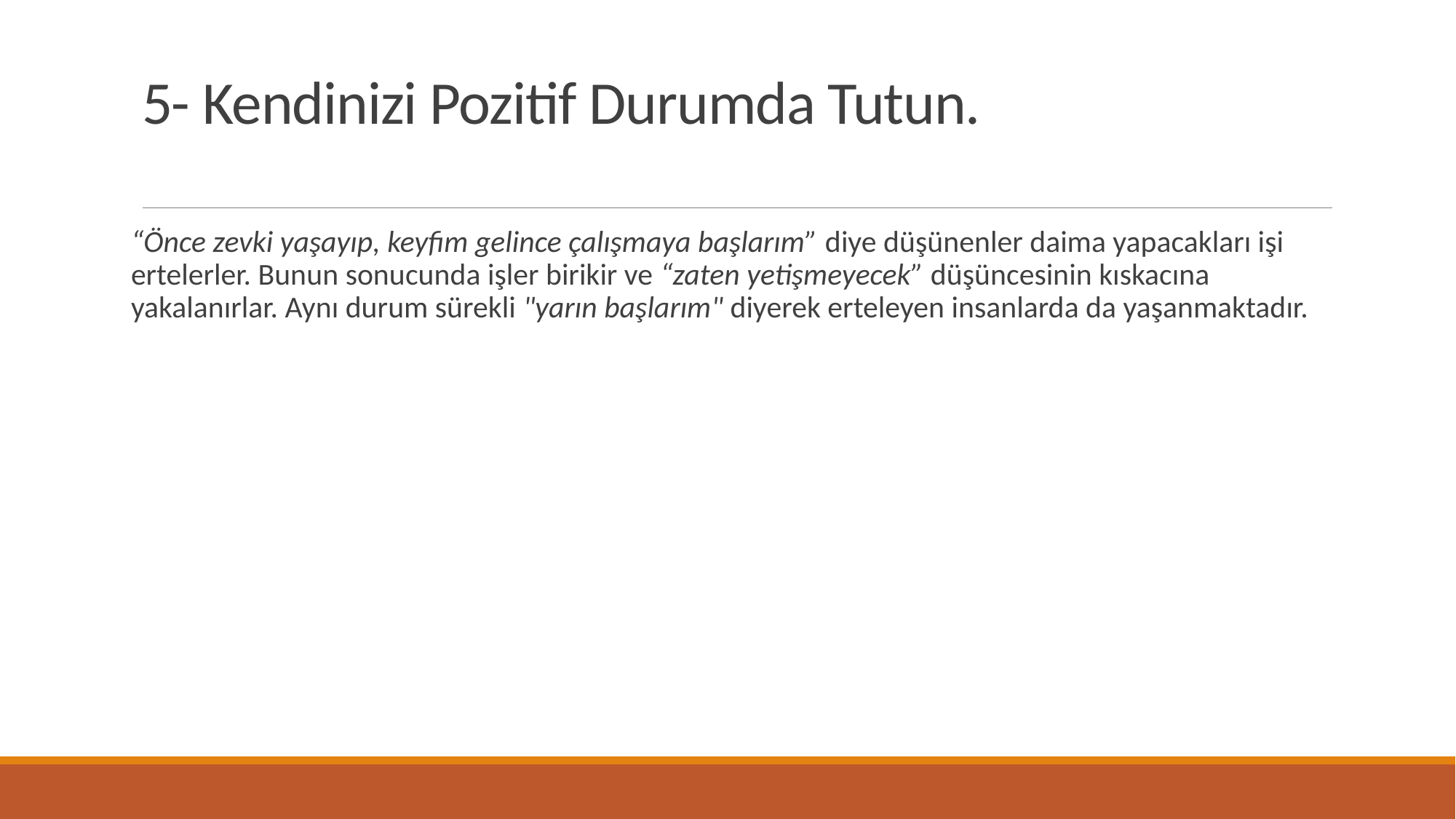

# 5- Kendinizi Pozitif Durumda Tutun.
“Önce zevki yaşayıp, keyfim gelince çalışmaya başlarım” diye düşünenler daima yapacakları işi ertelerler. Bunun sonucunda işler birikir ve “zaten yetişmeyecek” düşüncesinin kıskacına yakalanırlar. Aynı durum sürekli "yarın başlarım" diyerek erteleyen insanlarda da yaşanmaktadır.